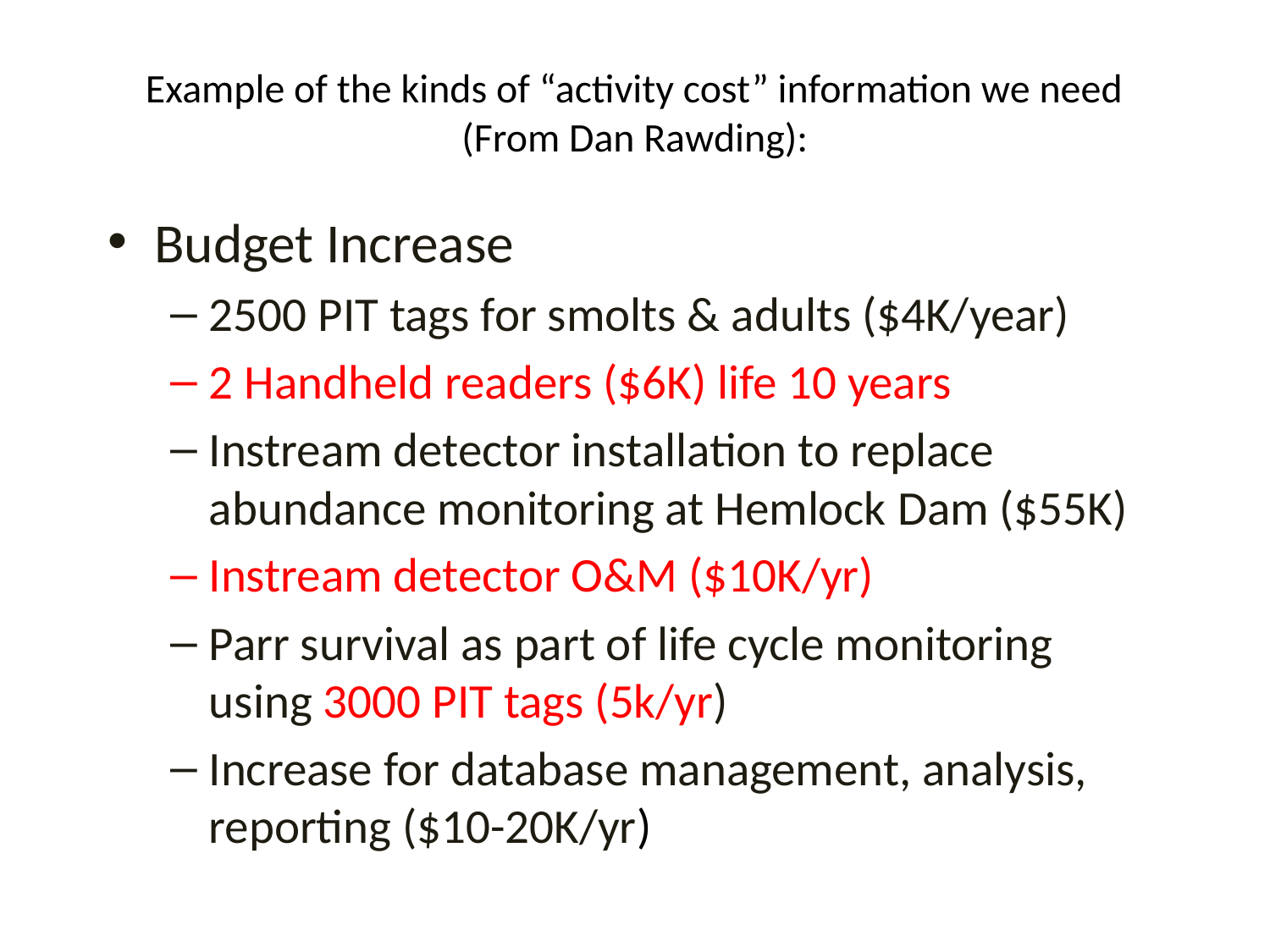

# Example of the kinds of “activity cost” information we need (From Dan Rawding):
Budget Increase
2500 PIT tags for smolts & adults ($4K/year)
2 Handheld readers ($6K) life 10 years
Instream detector installation to replace abundance monitoring at Hemlock Dam ($55K)
Instream detector O&M ($10K/yr)
Parr survival as part of life cycle monitoring  using 3000 PIT tags (5k/yr)
Increase for database management, analysis, reporting ($10-20K/yr)